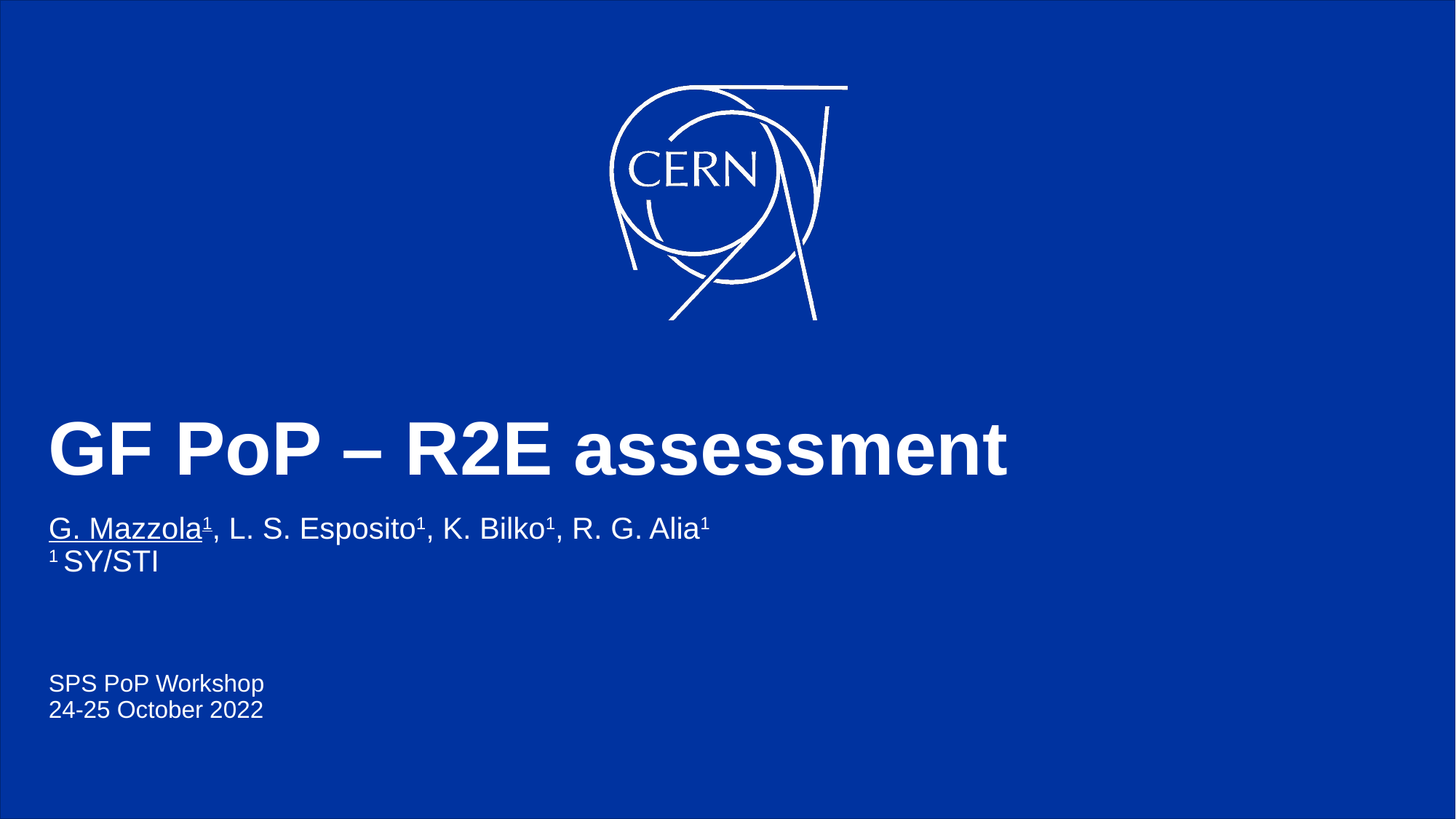

# GF PoP – R2E assessment
G. Mazzola1, L. S. Esposito1, K. Bilko1, R. G. Alia1
1 SY/STI

SPS PoP Workshop
24-25 October 2022